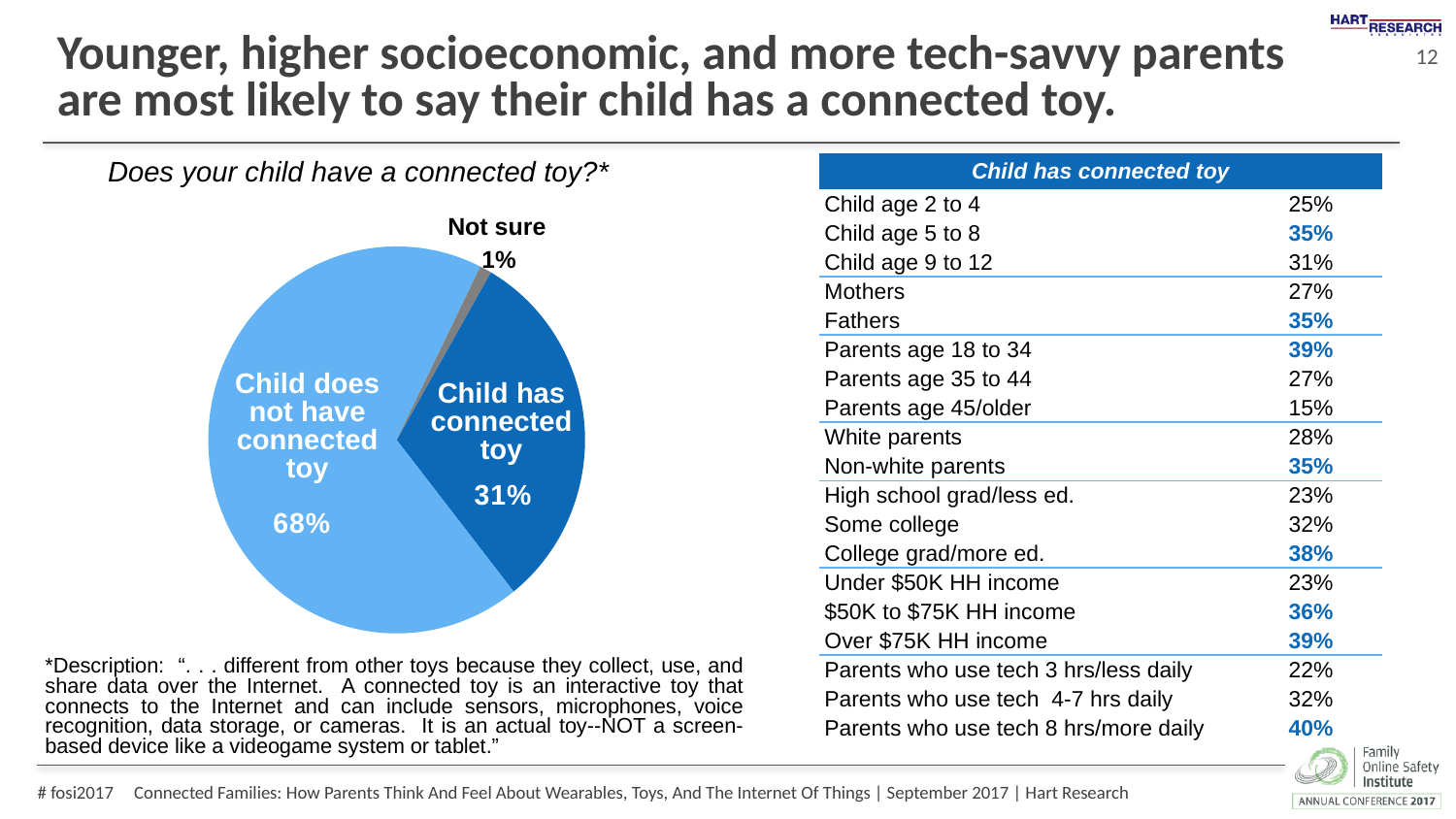

# Younger, higher socioeconomic, and more tech-savvy parents are most likely to say their child has a connected toy.
Does your child have a connected toy?*
| Child has connected toy |  |
| --- | --- |
| Child age 2 to 4 | 25% |
| Child age 5 to 8 | 35% |
| Child age 9 to 12 | 31% |
| Mothers | 27% |
| Fathers | 35% |
| Parents age 18 to 34 | 39% |
| Parents age 35 to 44 | 27% |
| Parents age 45/older | 15% |
| White parents | 28% |
| Non-white parents | 35% |
| High school grad/less ed. | 23% |
| Some college | 32% |
| College grad/more ed. | 38% |
| Under $50K HH income | 23% |
| $50K to $75K HH income | 36% |
| Over $75K HH income | 39% |
| Parents who use tech 3 hrs/less daily | 22% |
| Parents who use tech 4-7 hrs daily | 32% |
| Parents who use tech 8 hrs/more daily | 40% |

### Chart

| Category |  |
|---|---|
Not sure
Child does not have connected toy
Child has connected toy
*Description:  “. . . different from other toys because they collect, use, and share data over the Internet.  A connected toy is an interactive toy that connects to the Internet and can include sensors, microphones, voice recognition, data storage, or cameras.  It is an actual toy--NOT a screen-based device like a videogame system or tablet.”